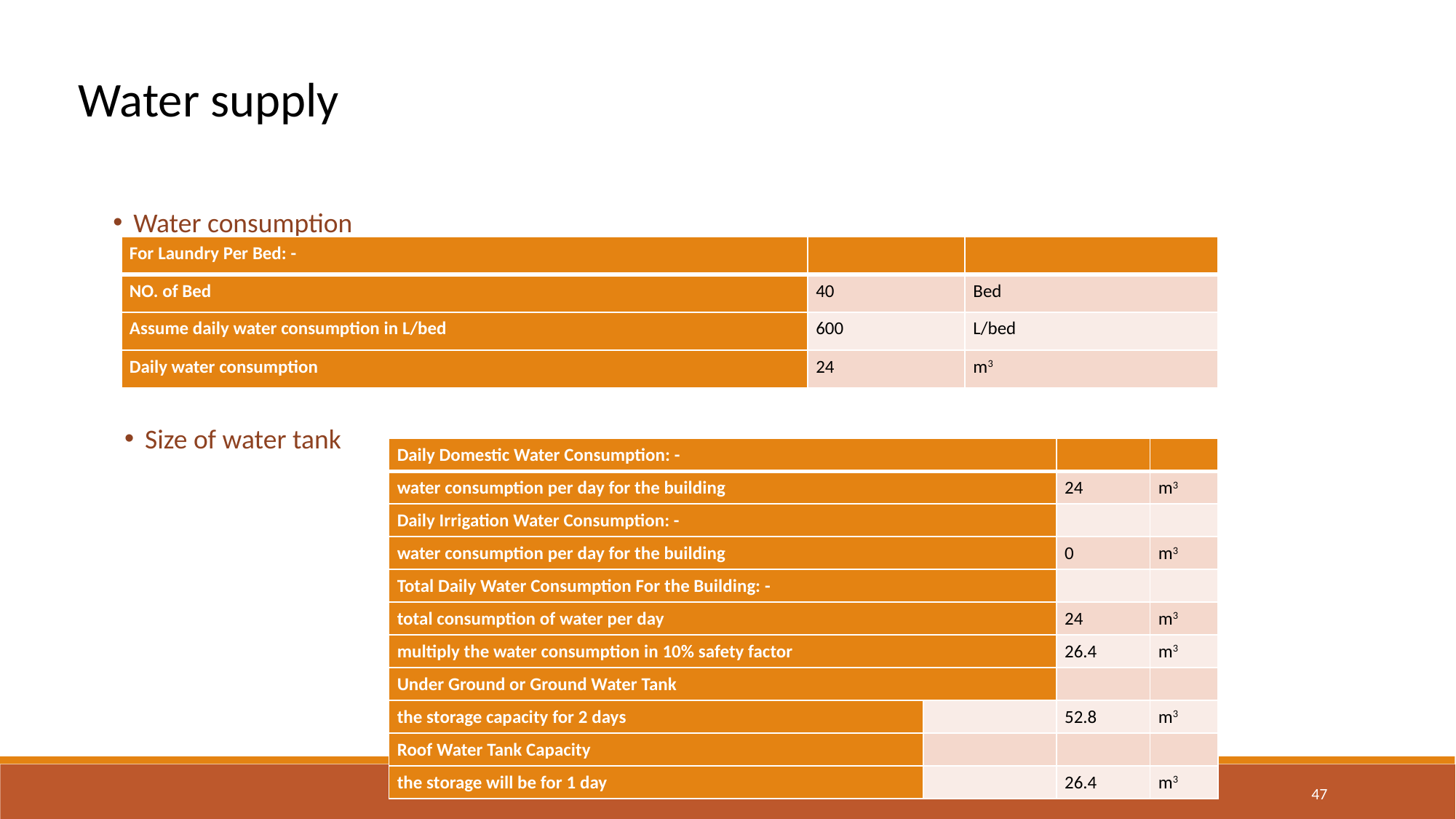

Water supply
Water consumption
| For Laundry Per Bed: - |  |  |
| --- | --- | --- |
| NO. of Bed | 40 | Bed |
| Assume daily water consumption in L/bed | 600 | L/bed |
| Daily water consumption | 24 | m3 |
Size of water tank
| Daily Domestic Water Consumption: - |  |  |  |
| --- | --- | --- | --- |
| water consumption per day for the building |  | 24 | m3 |
| Daily Irrigation Water Consumption: - |  |  |  |
| water consumption per day for the building |  | 0 | m3 |
| Total Daily Water Consumption For the Building: - |  |  |  |
| total consumption of water per day |  | 24 | m3 |
| multiply the water consumption in 10% safety factor |  | 26.4 | m3 |
| Under Ground or Ground Water Tank |  |  |  |
| the storage capacity for 2 days |  | 52.8 | m3 |
| Roof Water Tank Capacity |  |  |  |
| the storage will be for 1 day |  | 26.4 | m3 |

47